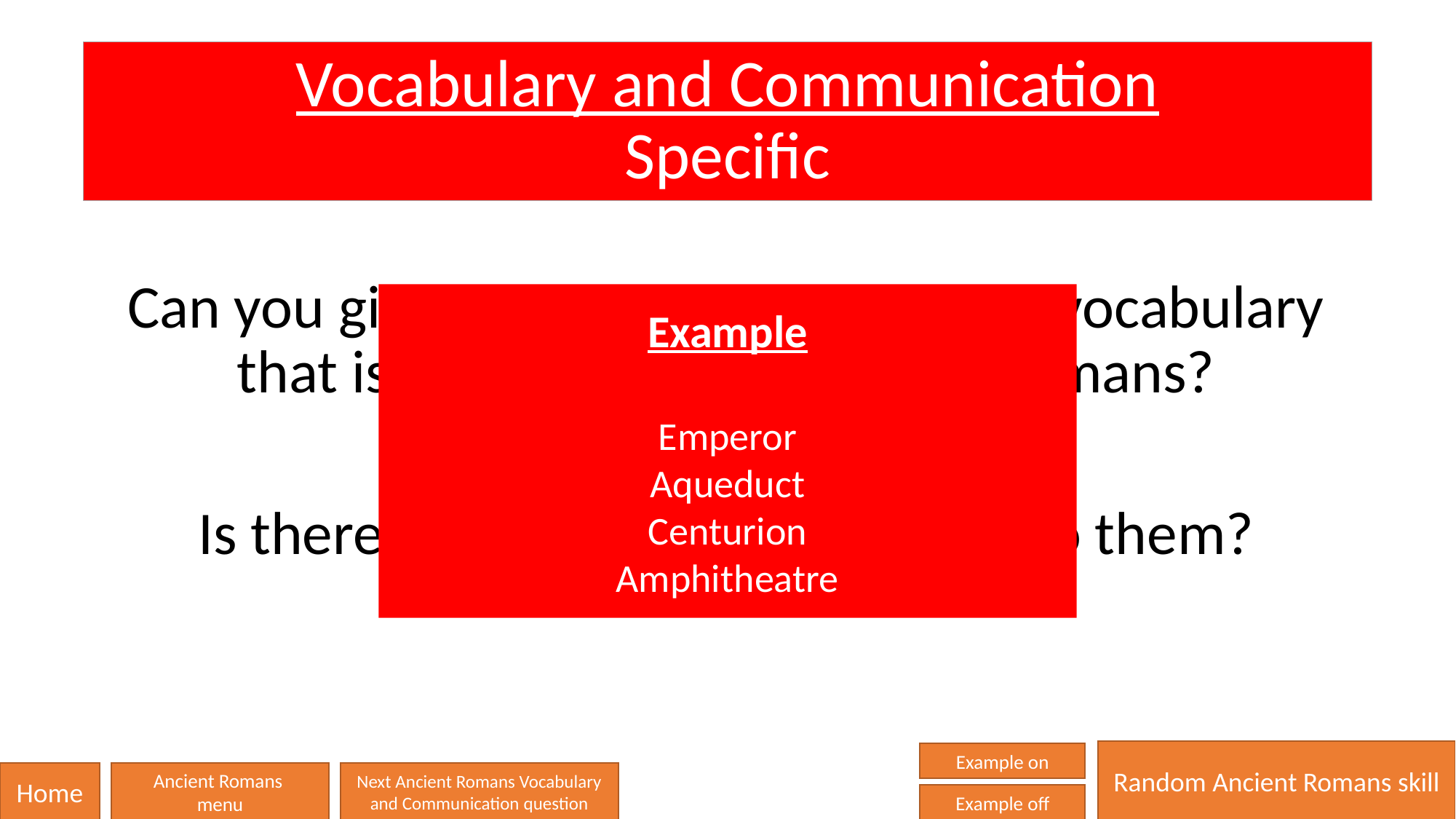

# Vocabulary and Communication Specific
Can you give some examples of some vocabulary that is SPECIFIC to the Ancient Romans?

Is there a reason that it is specific to them?
Example

Emperor
Aqueduct
Centurion
Amphitheatre
Random Ancient Romans skill
Example on
Home
Ancient Romans
menu
Next Ancient Romans Vocabulary and Communication question
Example off